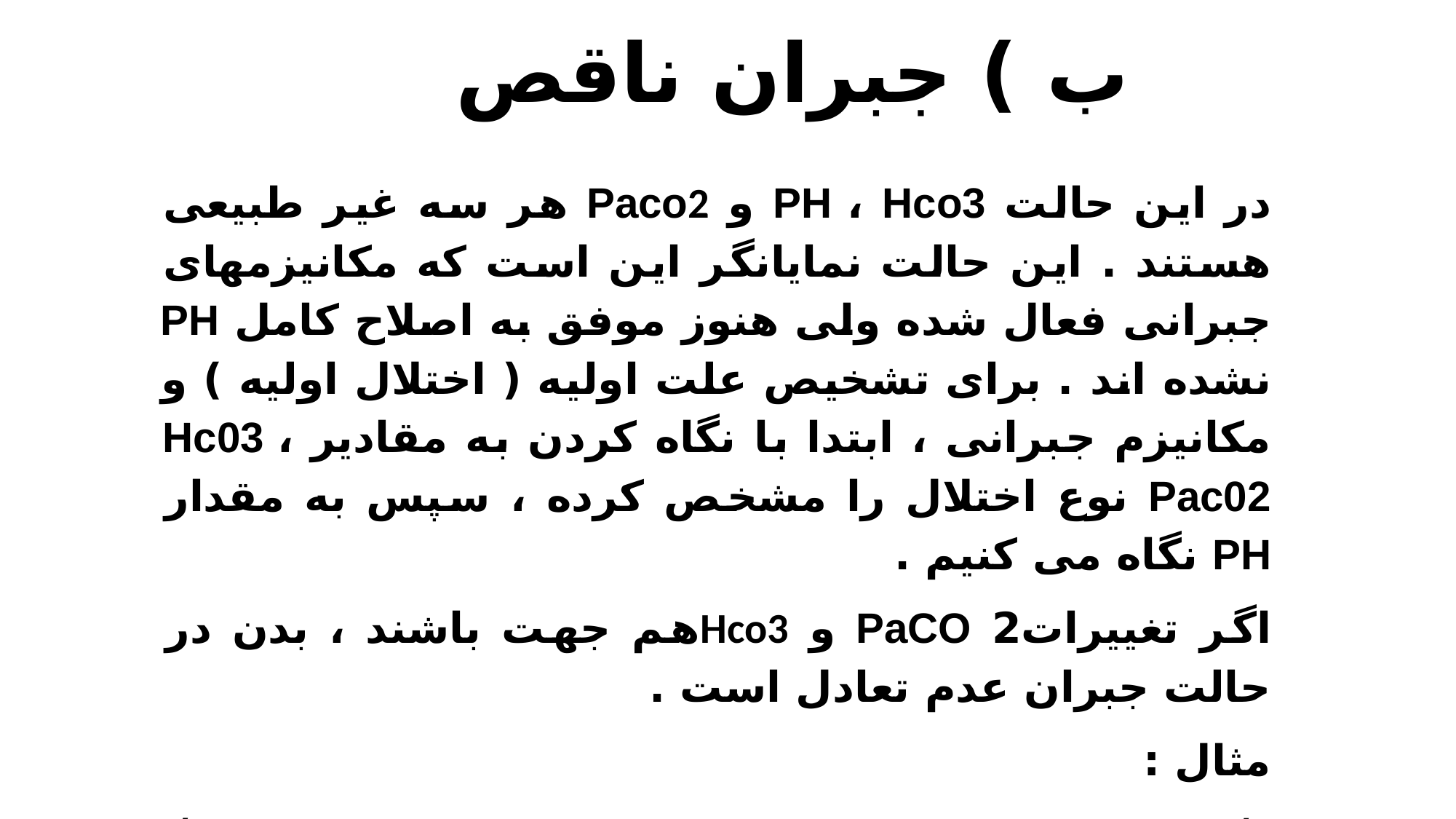

ب ) جبران ناقص
در این حالت PH ، Hco3 و Paco2 هر سه غیر طبیعی هستند . این حالت نمایانگر این است که مکانیزمهای جبرانی فعال شده ولی هنوز موفق به اصلاح کامل PH نشده اند . برای تشخیص علت اولیه ( اختلال اولیه ) و مکانیزم جبرانی ، ابتدا با نگاه کردن به مقادیر Hc03 ، Pac02 نوع اختلال را مشخص کرده ، سپس به مقدار PH نگاه می کنیم .
اگر تغییرات2 PaCO و Hco3هم جهت باشند ، بدن در حالت جبران عدم تعادل است .
مثال :
PH = 7.30 ↓ PaCo2 = 25 mmHg ↓ HCO3 – = 12 mEq/L ↓ تشخیص : اسیدوز متابولیک با جبران ناقص تنفسی